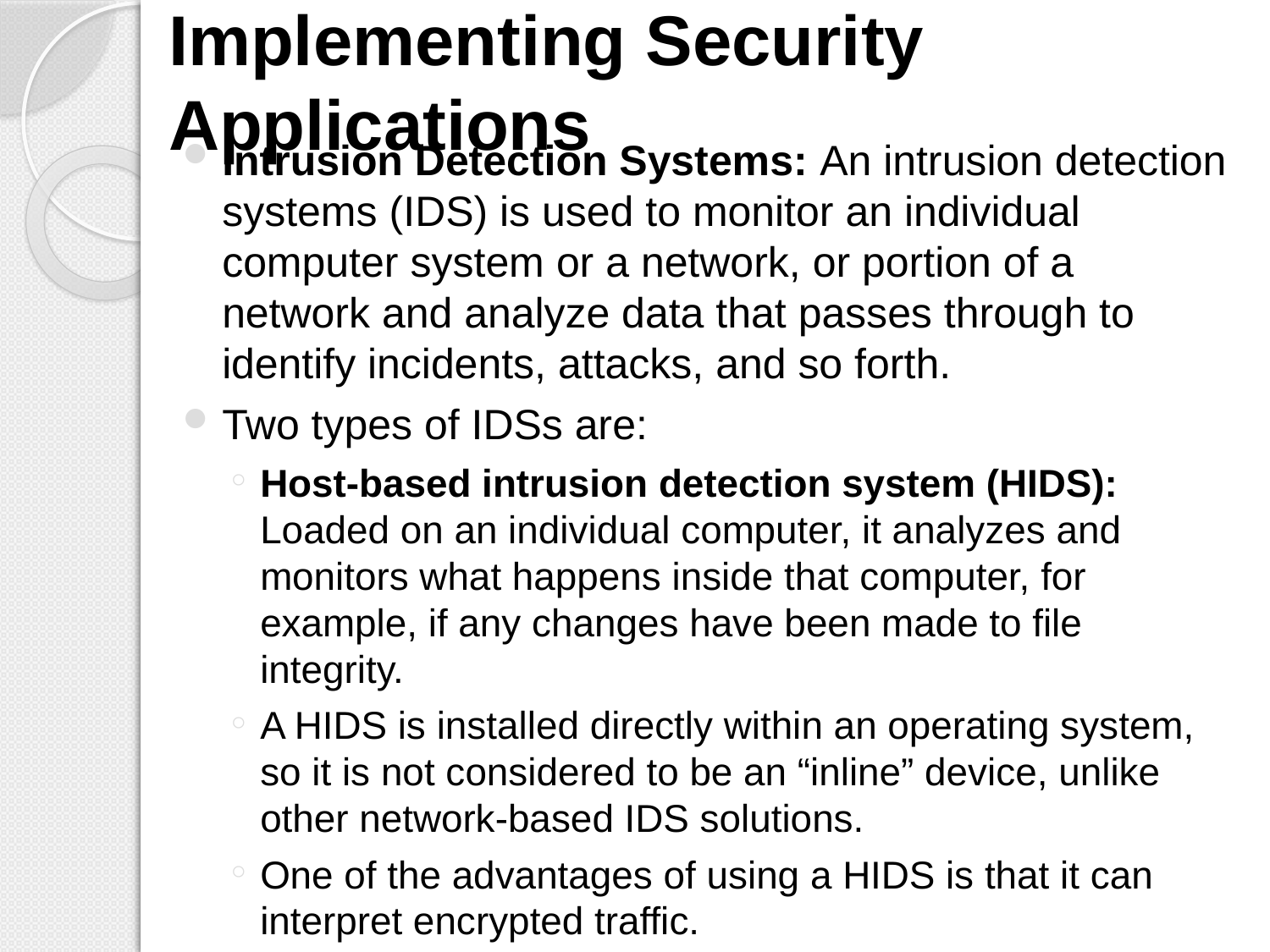

# Implementing Security Applications
Intrusion Detection Systems: An intrusion detection systems (IDS) is used to monitor an individual computer system or a network, or portion of a network and analyze data that passes through to identify incidents, attacks, and so forth.
Two types of IDSs are:
Host-based intrusion detection system (HIDS): Loaded on an individual computer, it analyzes and monitors what happens inside that computer, for example, if any changes have been made to file integrity.
A HIDS is installed directly within an operating system, so it is not considered to be an “inline” device, unlike other network-based IDS solutions.
One of the advantages of using a HIDS is that it can interpret encrypted traffic.